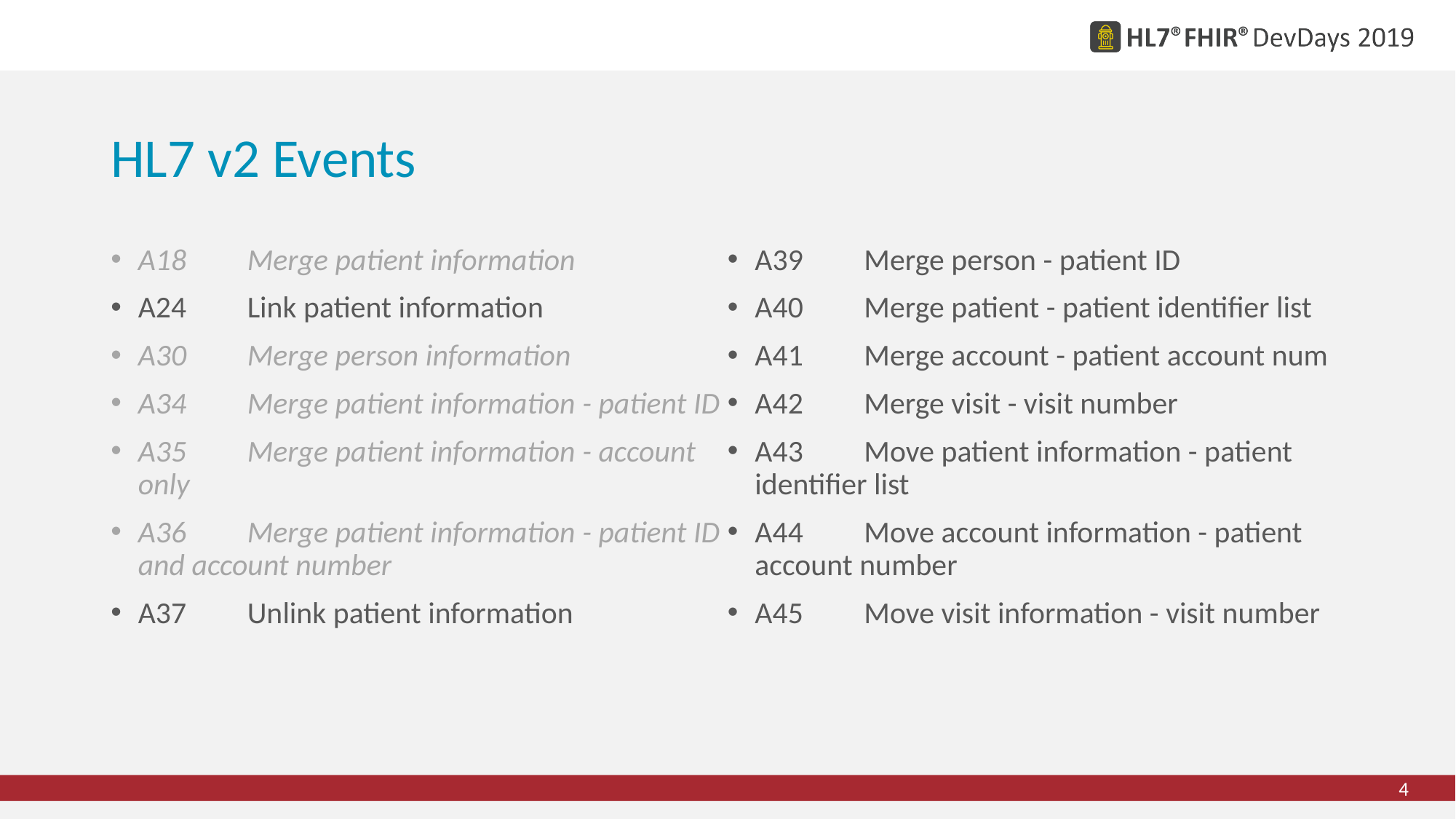

# HL7 v2 Events
A18	Merge patient information
A24	Link patient information
A30	Merge person information
A34	Merge patient information - patient ID
A35	Merge patient information - account
only
A36	Merge patient information - patient ID and account number
A37	Unlink patient information

A39	Merge person - patient ID
A40	Merge patient - patient identifier list
A41	Merge account - patient account num
A42	Merge visit - visit number
A43	Move patient information - patient identifier list
A44	Move account information - patient account number
A45	Move visit information - visit number